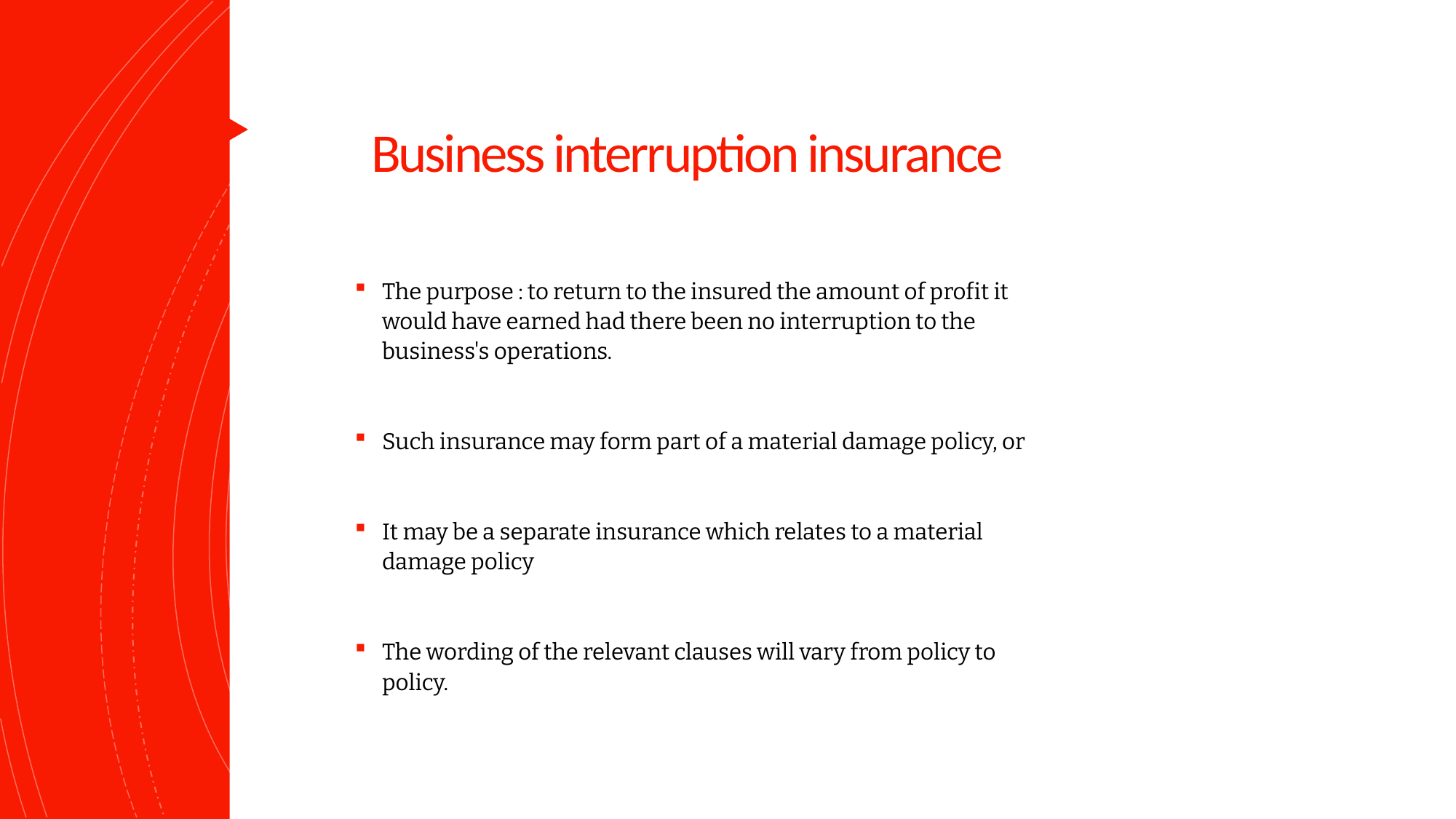

# Business interruption insurance

The purpose : to return to the insured the amount of profit it would have earned had there been no interruption to the business's operations.

Such insurance may form part of a material damage policy, or

It may be a separate insurance which relates to a material damage policy

The wording of the relevant clauses will vary from policy to policy.